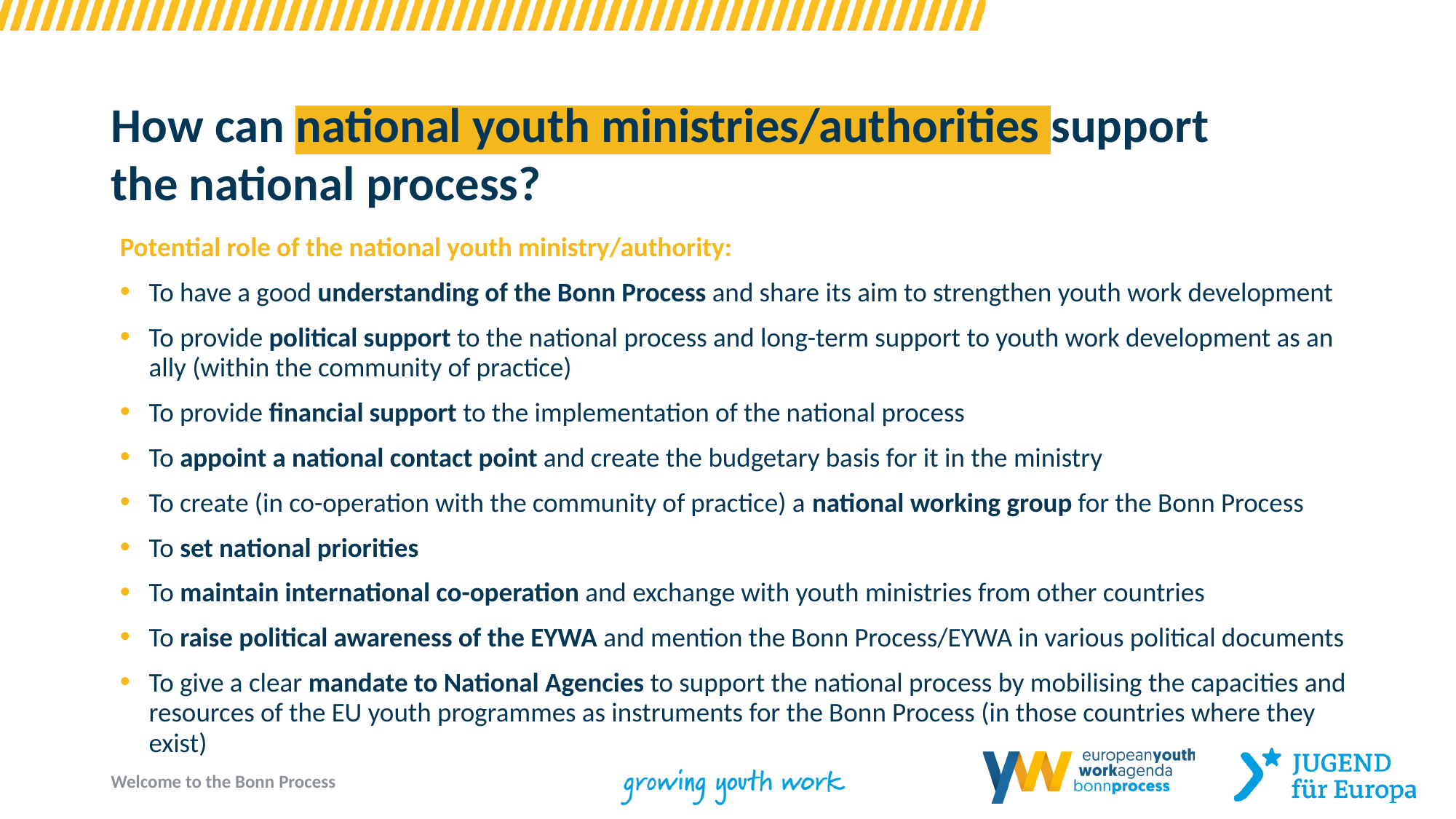

How can national youth ministries/authorities support the national process?
Potential role of the national youth ministry/authority:
To have a good understanding of the Bonn Process and share its aim to strengthen youth work development
To provide political support to the national process and long-term support to youth work development as an ally (within the community of practice)
To provide financial support to the implementation of the national process
To appoint a national contact point and create the budgetary basis for it in the ministry
To create (in co-operation with the community of practice) a national working group for the Bonn Process
To set national priorities
To maintain international co-operation and exchange with youth ministries from other countries
To raise political awareness of the EYWA and mention the Bonn Process/EYWA in various political documents
To give a clear mandate to National Agencies to support the national process by mobilising the capacities and resources of the EU youth programmes as instruments for the Bonn Process (in those countries where they exist)
Welcome to the Bonn Process